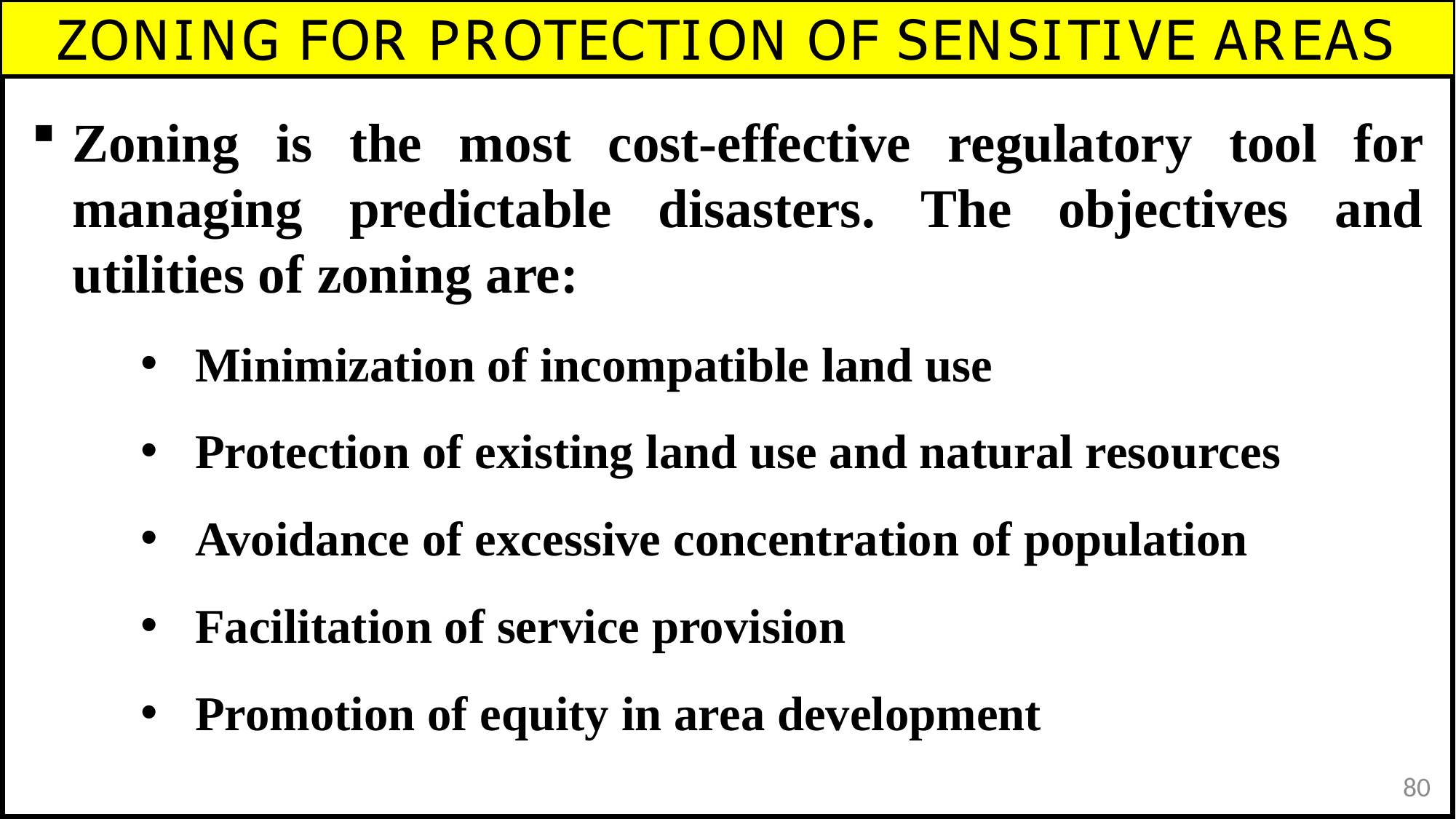

Source : http://www.lagons-plages.com/cyclones-tempetes-tropicales-caraibes.php
ZONING FOR PROTECTION OF SENSITIVE AREAS
Zoning is the most cost-effective regulatory tool for managing predictable disasters. The objectives and utilities of zoning are:
Minimization of incompatible land use
Protection of existing land use and natural resources
Avoidance of excessive concentration of population
Facilitation of service provision
Promotion of equity in area development
80